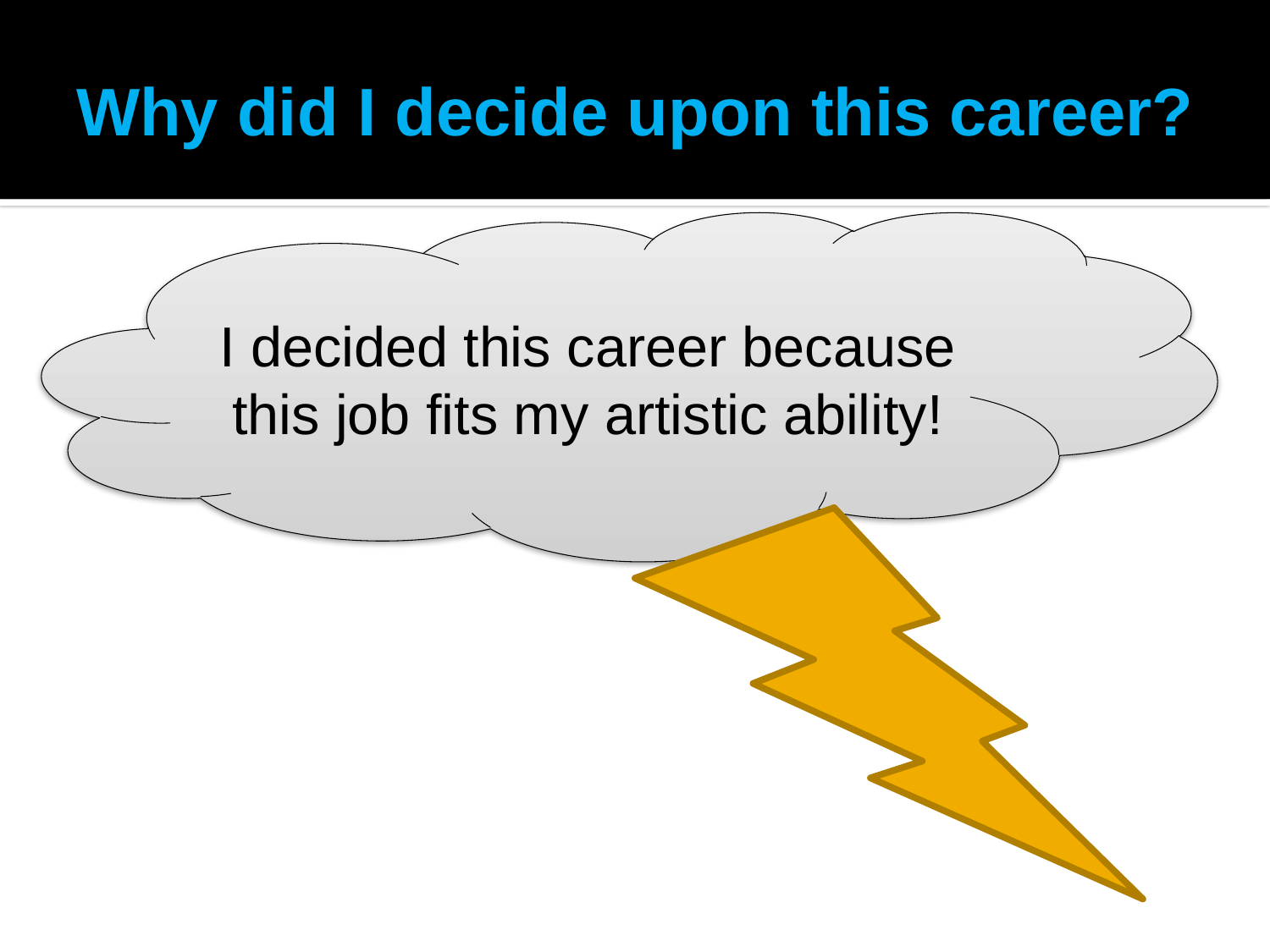

# Why did I decide upon this career?
I decided this career because this job fits my artistic ability!